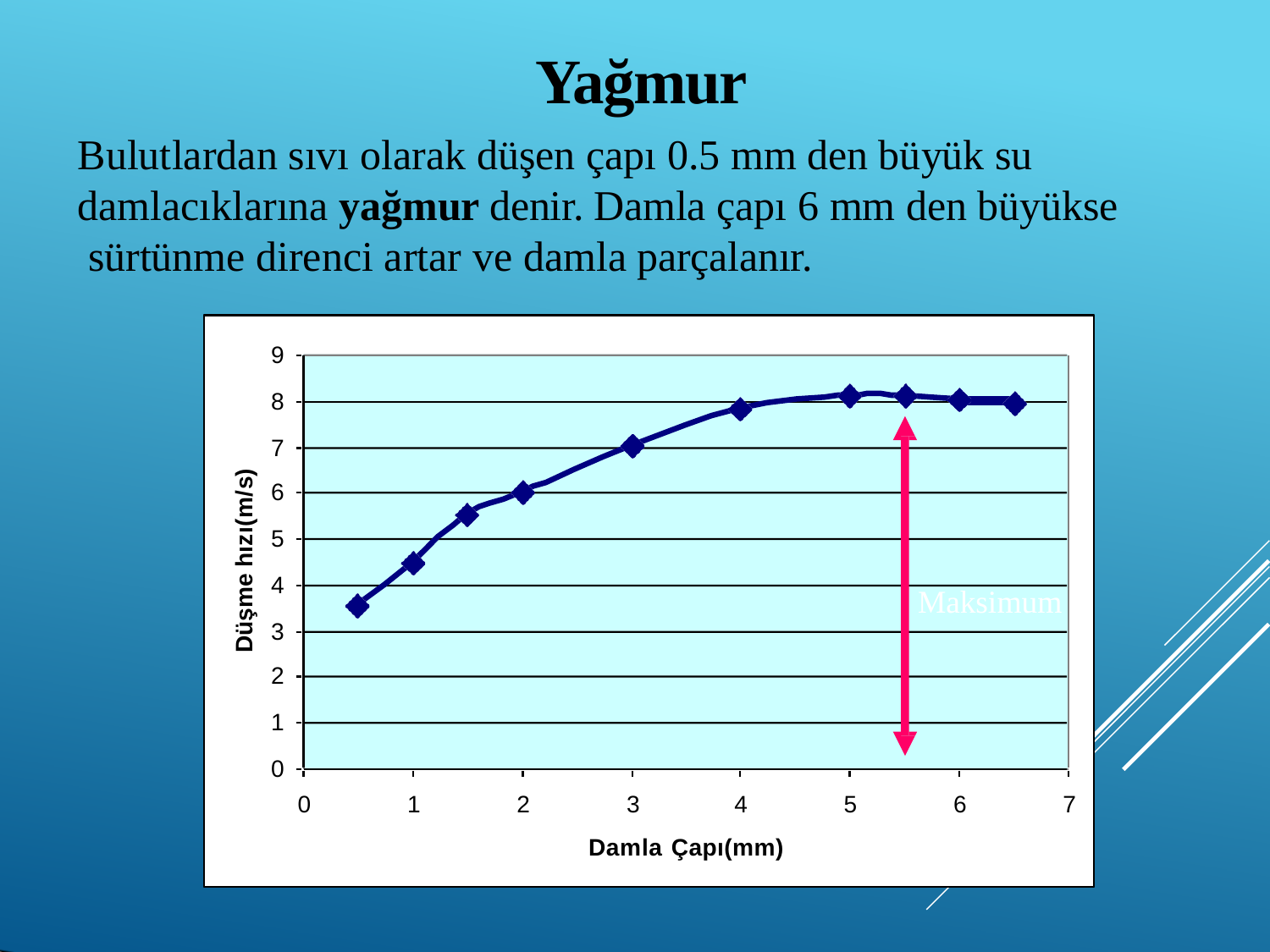

# Yağmur
Bulutlardan sıvı olarak düşen çapı 0.5 mm den büyük su  damlacıklarına yağmur denir. Damla çapı 6 mm den büyükse  sürtünme direnci artar ve damla parçalanır.

9
8
7
6
5
4
3
2
1
0
Düşme hızı(m/s)
Maksimum
0	1	2	3	4	5	6	7
Damla Çapı(mm)